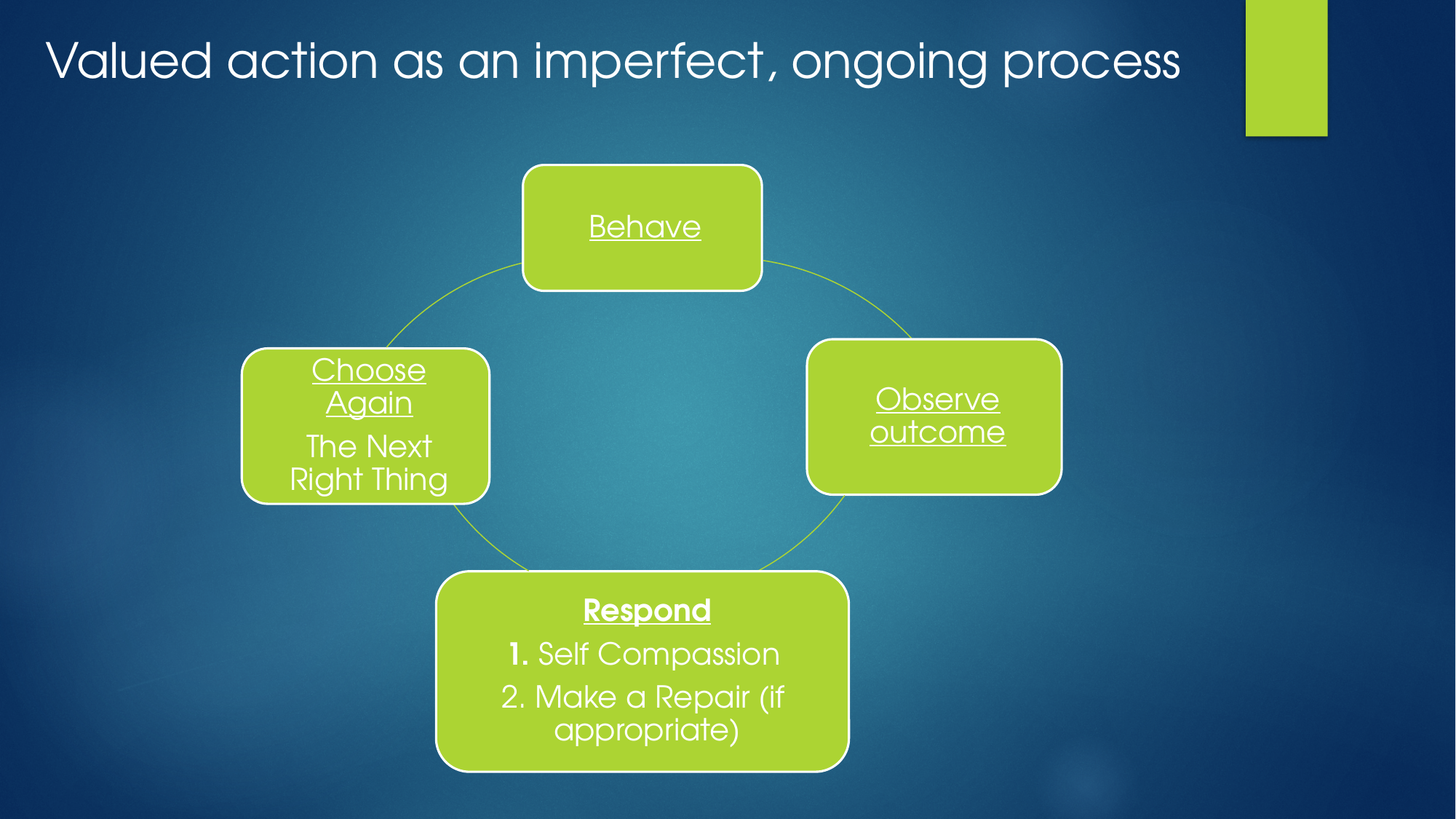

# Valued action as an imperfect, ongoing process
Behave
Observe outcome
Respond
1. Self Compassion
2. Make a Repair (if  appropriate)
Choose Again
The Next Right Thing